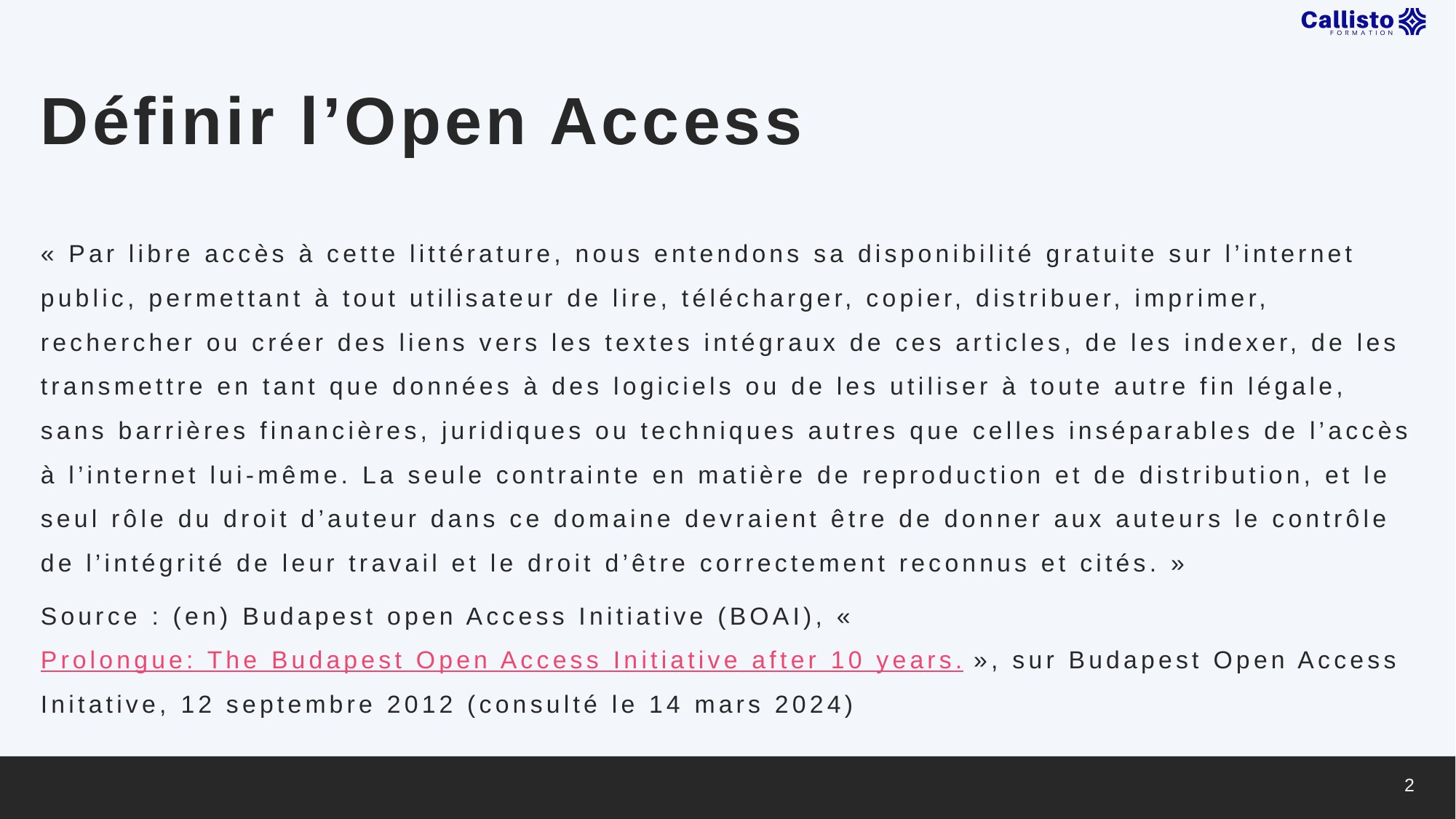

# Définir l’Open Access
« Par libre accès à cette littérature, nous entendons sa disponibilité gratuite sur l’internet public, permettant à tout utilisateur de lire, télécharger, copier, distribuer, imprimer, rechercher ou créer des liens vers les textes intégraux de ces articles, de les indexer, de les transmettre en tant que données à des logiciels ou de les utiliser à toute autre fin légale, sans barrières financières, juridiques ou techniques autres que celles inséparables de l’accès à l’internet lui-même. La seule contrainte en matière de reproduction et de distribution, et le seul rôle du droit d’auteur dans ce domaine devraient être de donner aux auteurs le contrôle de l’intégrité de leur travail et le droit d’être correctement reconnus et cités. »
Source : (en) Budapest open Access Initiative (BOAI), « Prolongue: The Budapest Open Access Initiative after 10 years. », sur Budapest Open Access Initative, 12 septembre 2012 (consulté le 14 mars 2024)
2